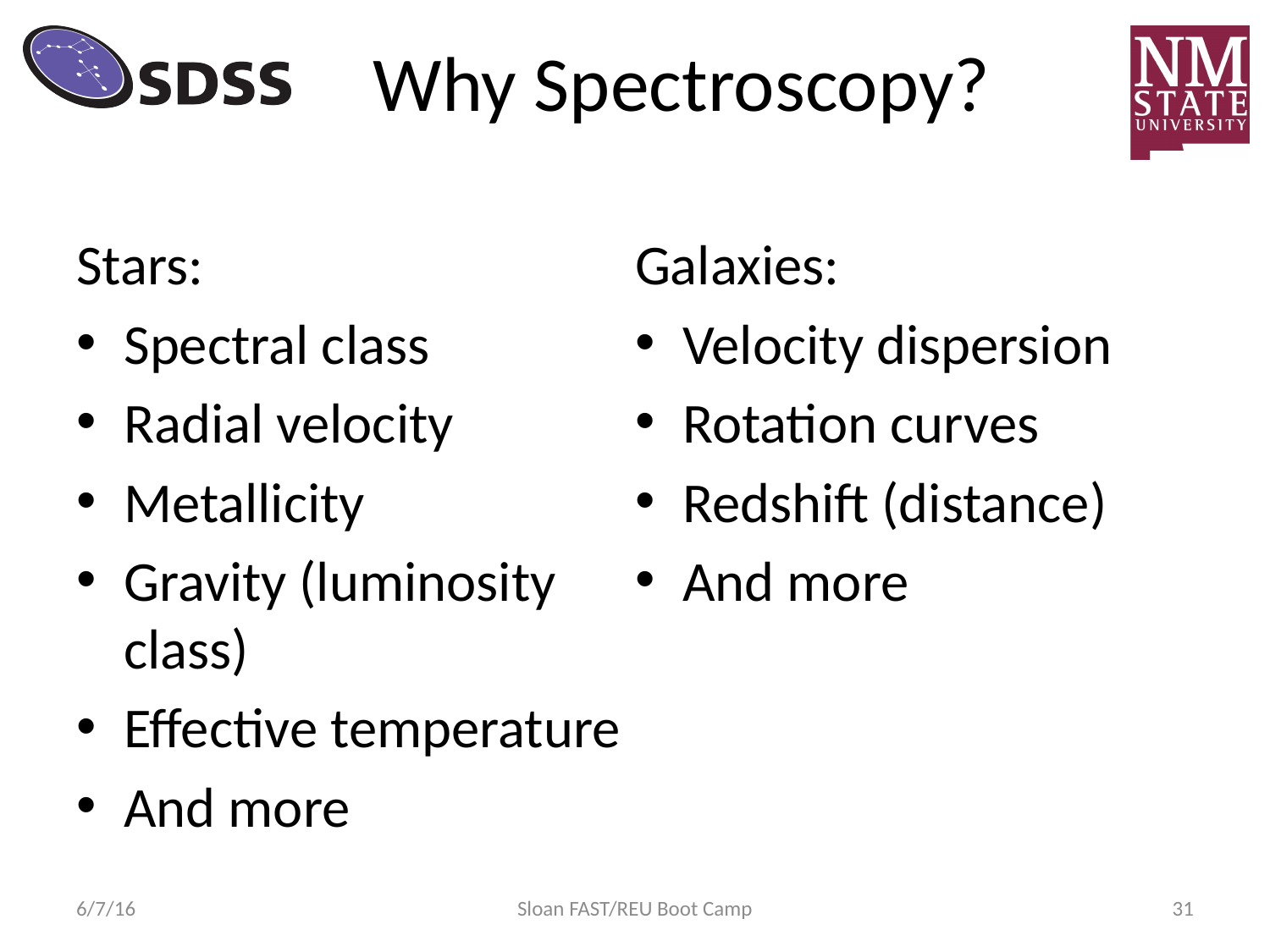

# Why Spectroscopy?
Stars:
Spectral class
Radial velocity
Metallicity
Gravity (luminosity class)
Effective temperature
And more
Galaxies:
Velocity dispersion
Rotation curves
Redshift (distance)
And more
6/7/16
Sloan FAST/REU Boot Camp
31